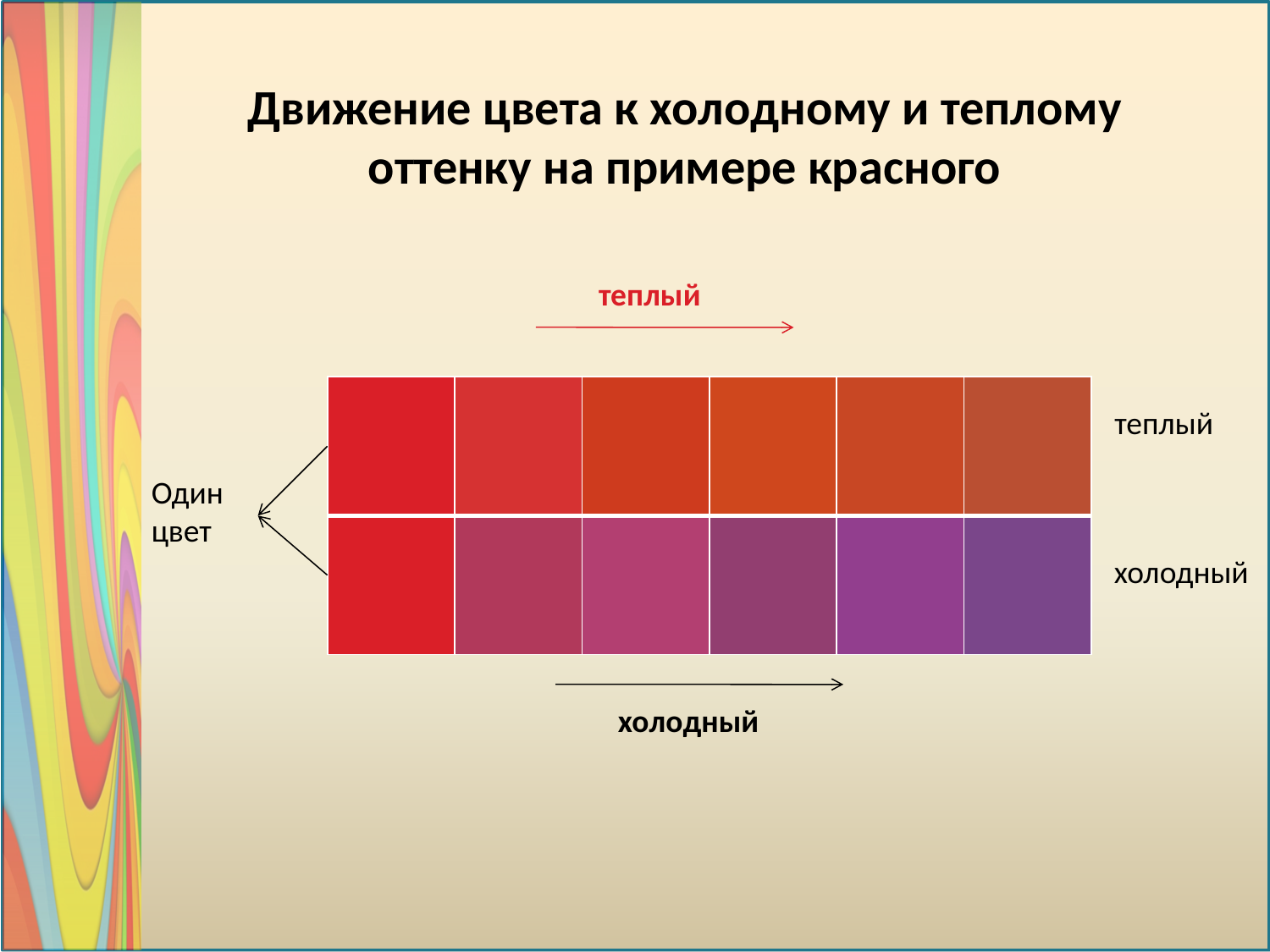

Движение цвета к холодному и теплому оттенку на примере красного
теплый
|  |  |  |  |  |  |
| --- | --- | --- | --- | --- | --- |
|  |  |  |  |  |  |
теплый
Один
цвет
холодный
холодный